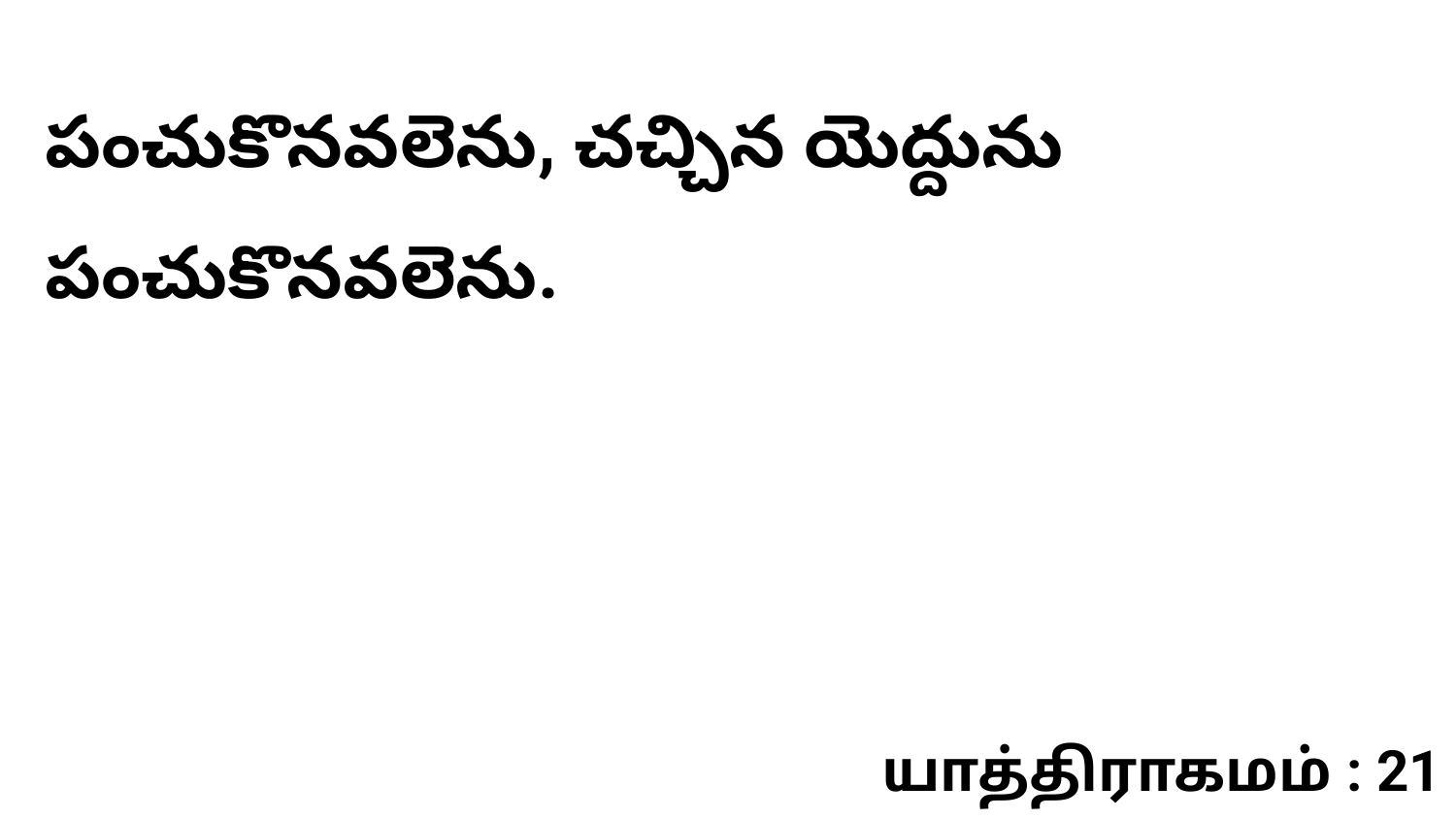

పంచుకొనవలెను, చచ్చిన యెద్దును పంచుకొనవలెను.
யாத்திராகமம் : 21